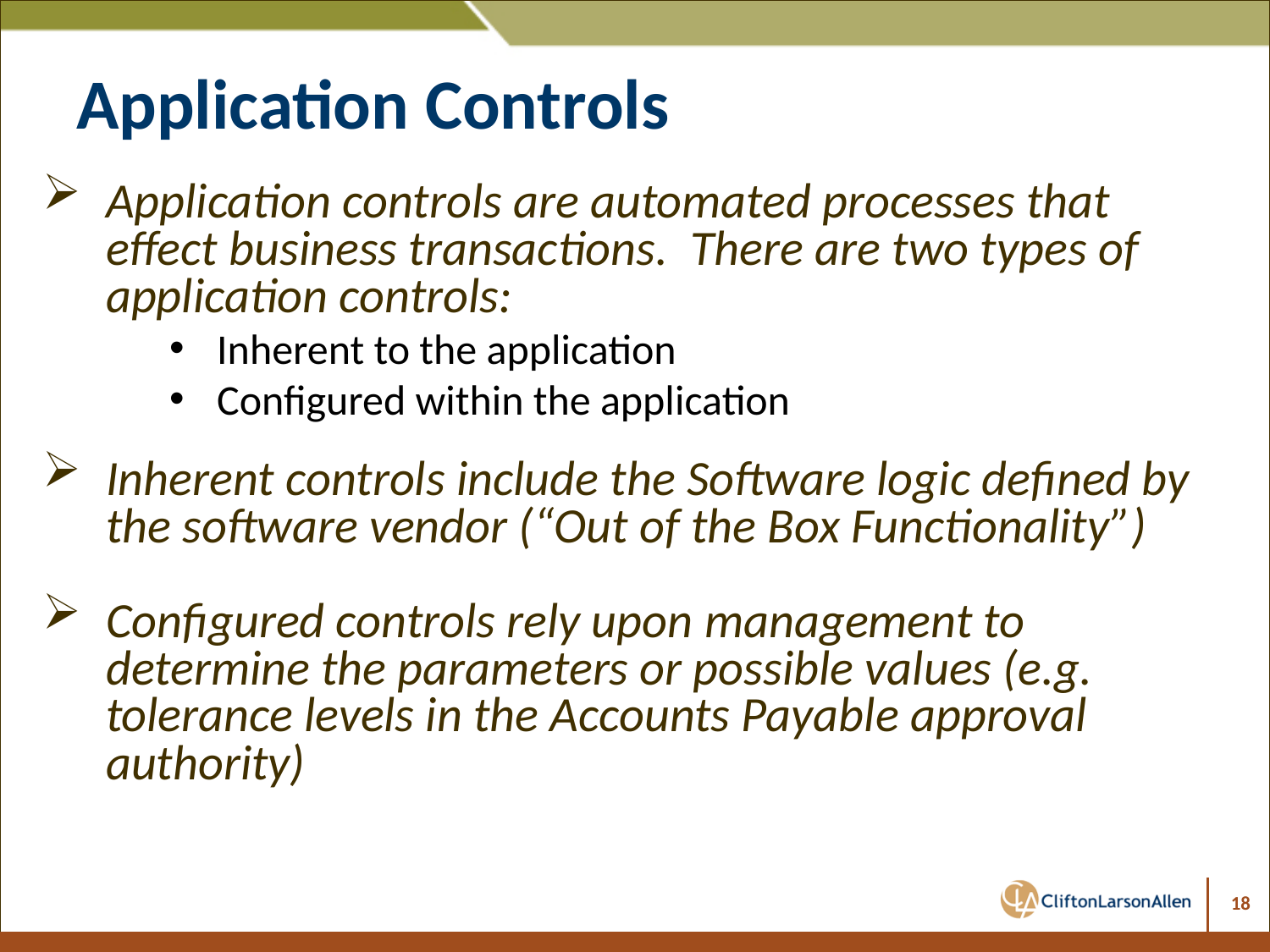

Application Controls
Application controls are automated processes that effect business transactions.  There are two types of application controls:
Inherent to the application
Configured within the application

Inherent controls include the Software logic defined by the software vendor (“Out of the Box Functionality”)

Configured controls rely upon management to determine the parameters or possible values (e.g. tolerance levels in the Accounts Payable approval authority)

18